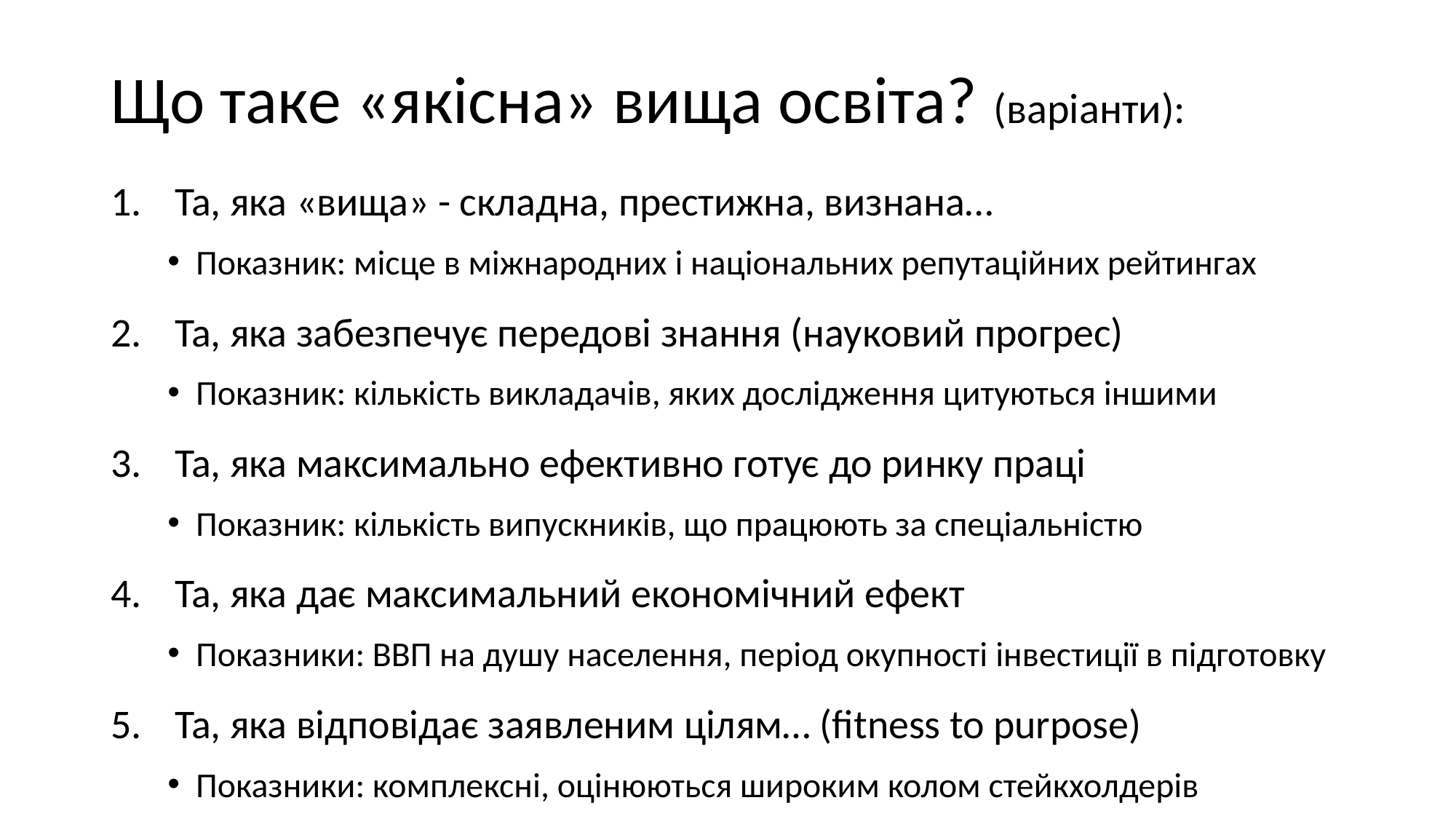

# Що таке «якісна» вища освіта? (варіанти):
Та, яка «вища» - складна, престижна, визнана…
Показник: місце в міжнародних і національних репутаційних рейтингах
Та, яка забезпечує передові знання (науковий прогрес)
Показник: кількість викладачів, яких дослідження цитуються іншими
Та, яка максимально ефективно готує до ринку праці
Показник: кількість випускників, що працюють за спеціальністю
Та, яка дає максимальний економічний ефект
Показники: ВВП на душу населення, період окупності інвестиції в підготовку
Та, яка відповідає заявленим цілям… (fitness to purpose)
Показники: комплексні, оцінюються широким колом стейкхолдерів